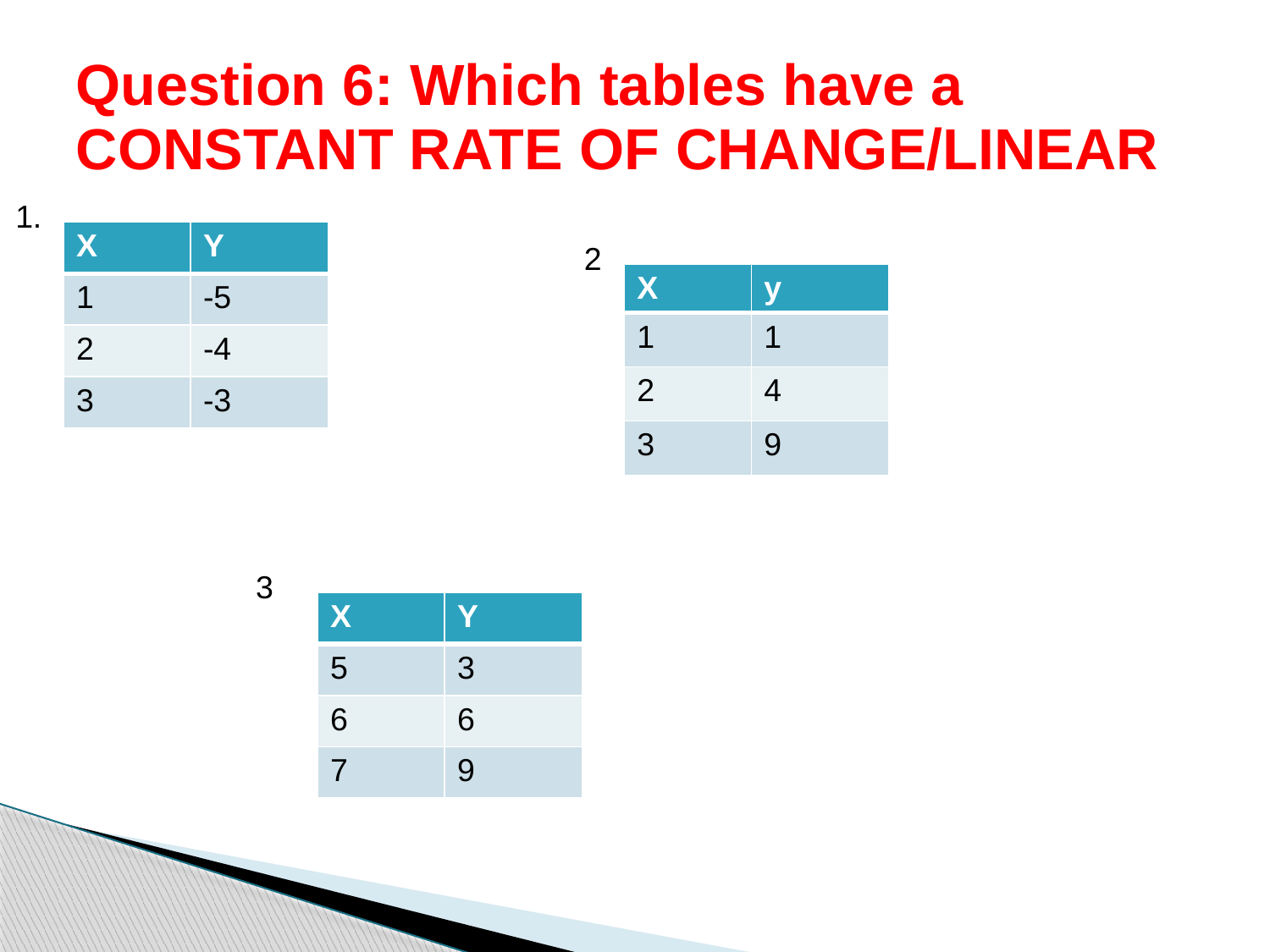

# Question 6: Which tables have a CONSTANT RATE OF CHANGE/LINEAR
1.
| X | Y |
| --- | --- |
| 1 | -5 |
| 2 | -4 |
| 3 | -3 |
2
| X | y |
| --- | --- |
| 1 | 1 |
| 2 | 4 |
| 3 | 9 |
3
| X | Y |
| --- | --- |
| 5 | 3 |
| 6 | 6 |
| 7 | 9 |